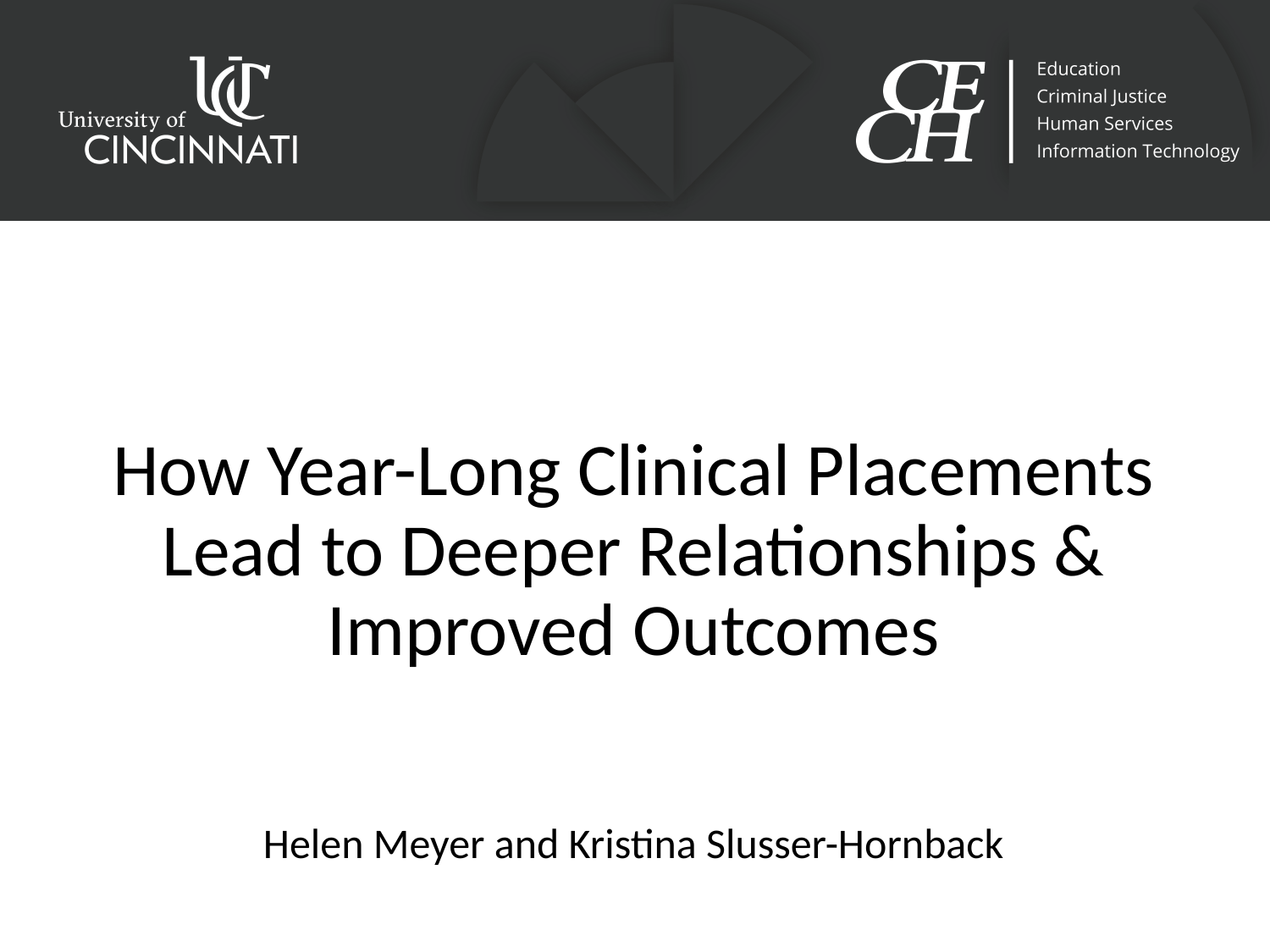

# How Year-Long Clinical Placements Lead to Deeper Relationships & Improved Outcomes
Helen Meyer and Kristina Slusser-Hornback